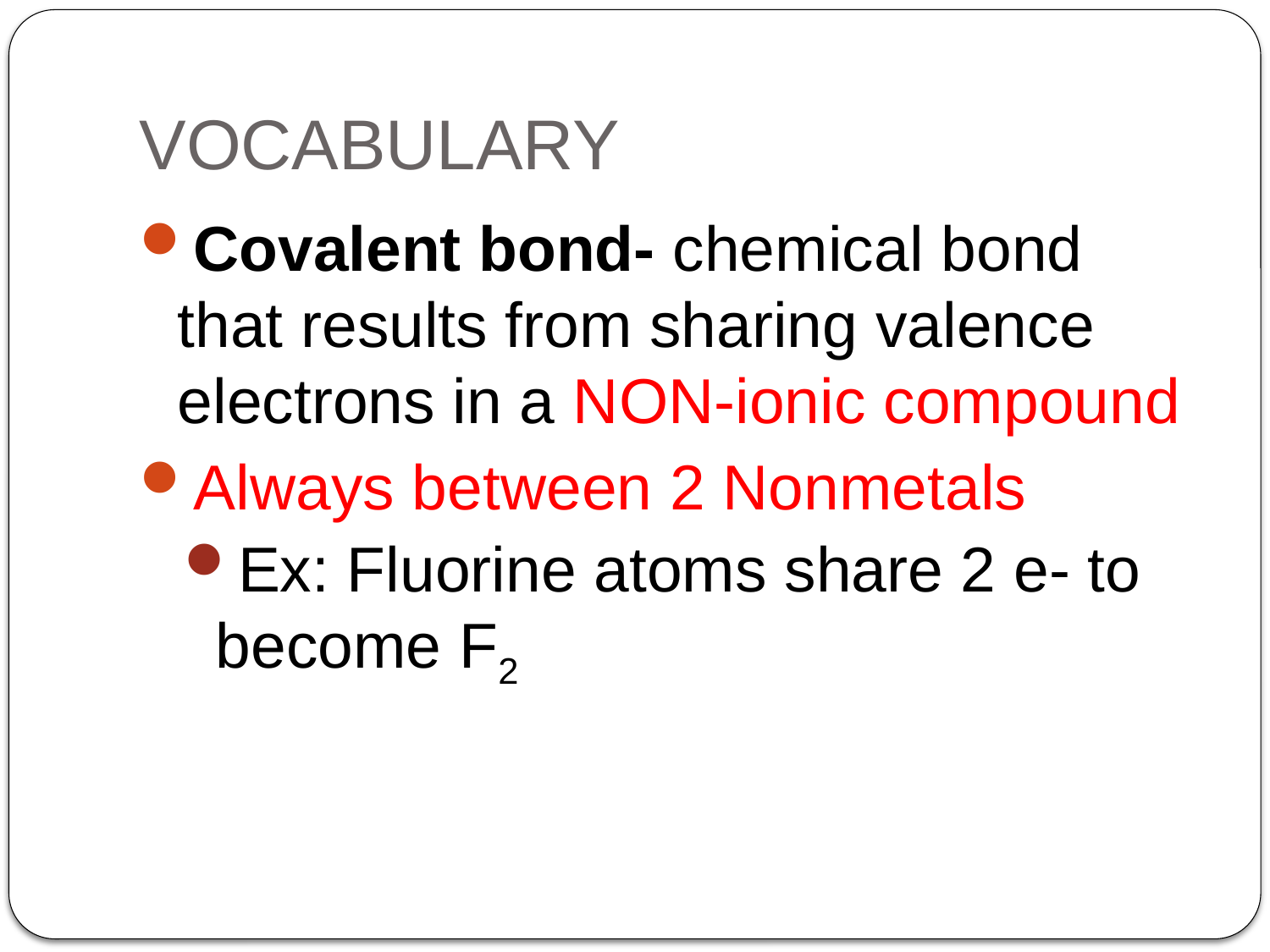

# VOCABULARY
Covalent bond- chemical bond that results from sharing valence electrons in a NON-ionic compound
Always between 2 Nonmetals
Ex: Fluorine atoms share 2 e- to become F2